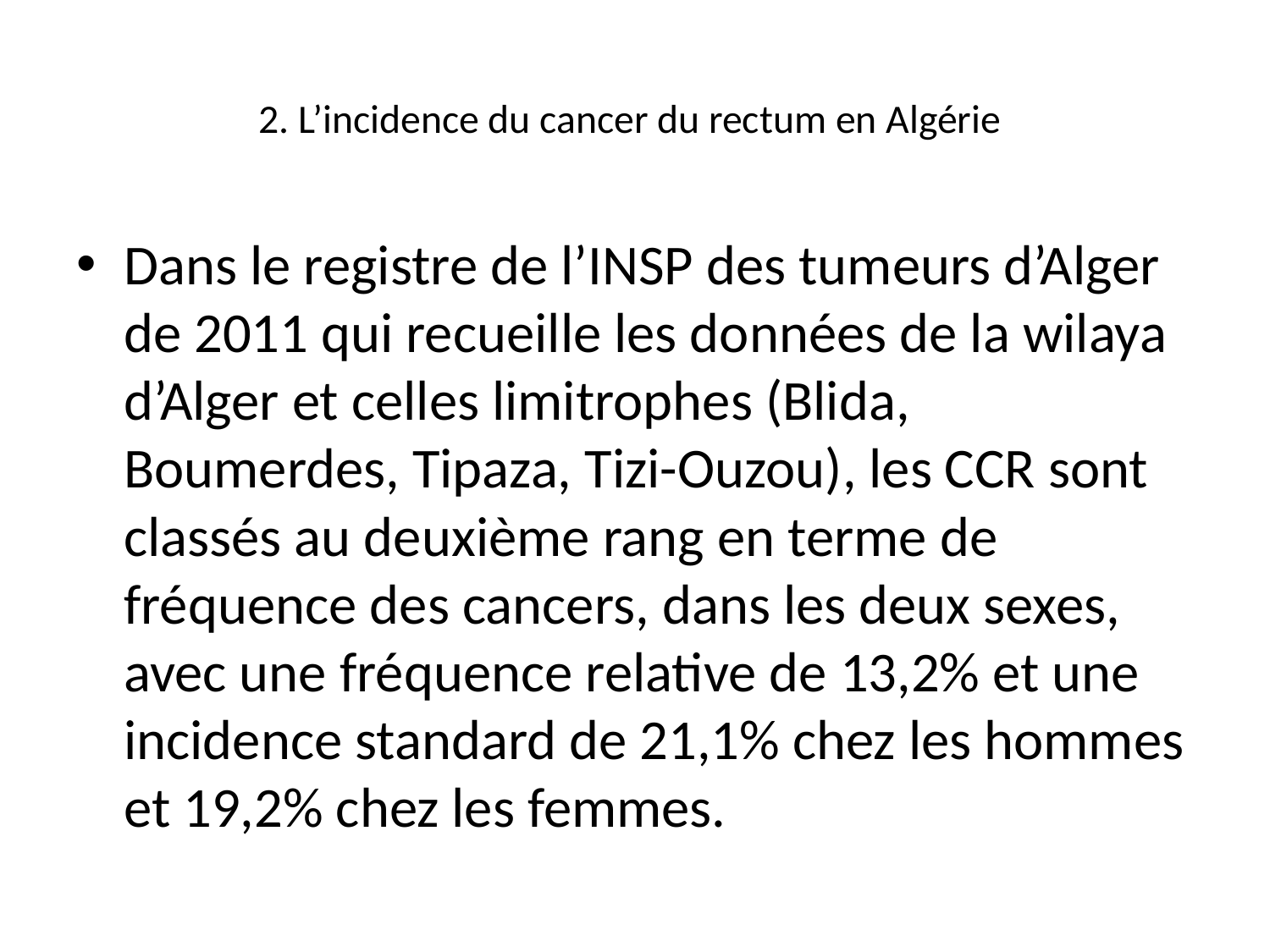

# 2. L’incidence du cancer du rectum en Algérie
Dans le registre de l’INSP des tumeurs d’Alger de 2011 qui recueille les données de la wilaya d’Alger et celles limitrophes (Blida, Boumerdes, Tipaza, Tizi-Ouzou), les CCR sont classés au deuxième rang en terme de fréquence des cancers, dans les deux sexes, avec une fréquence relative de 13,2% et une incidence standard de 21,1% chez les hommes et 19,2% chez les femmes.